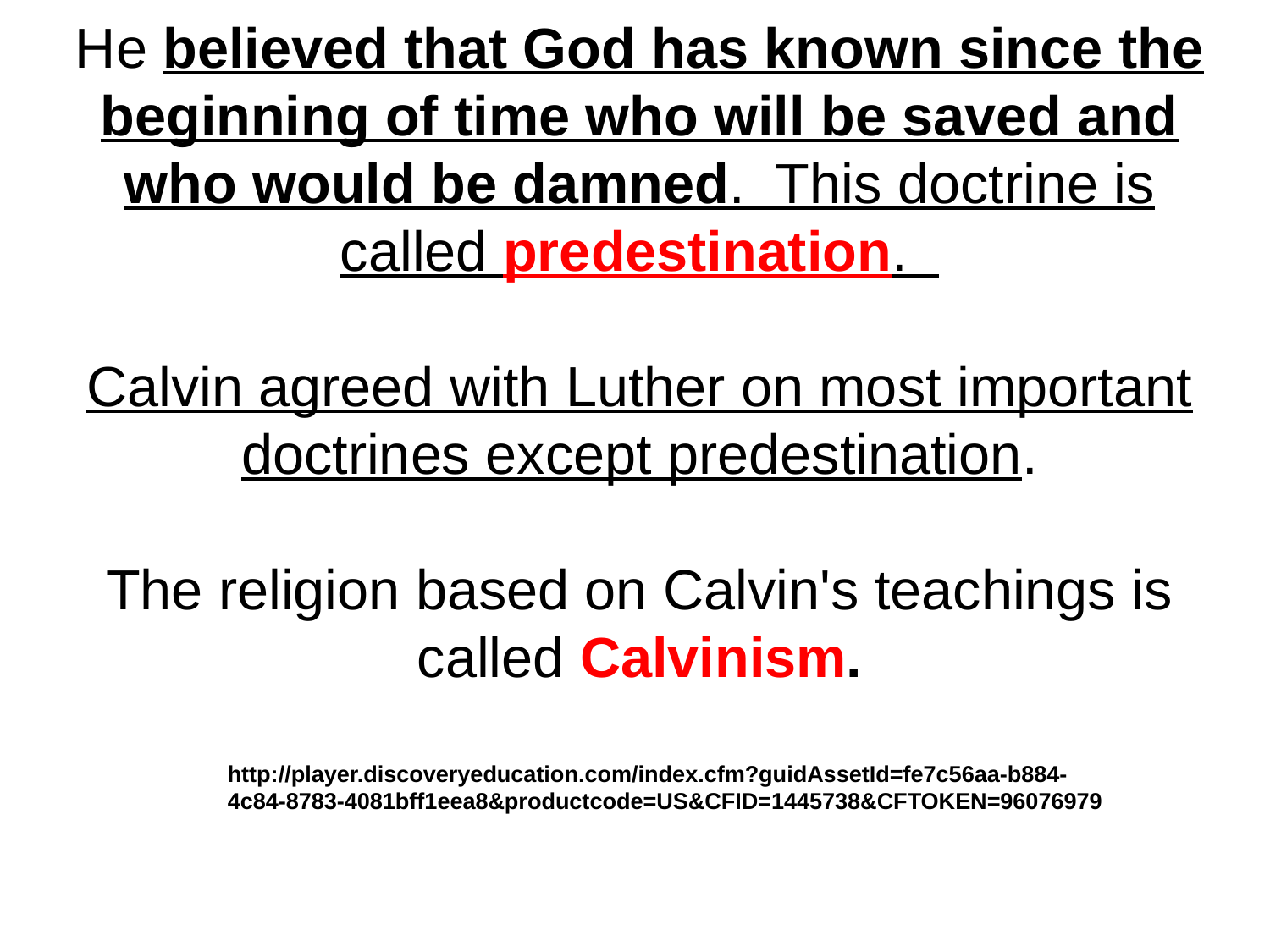

He believed that God has known since the beginning of time who will be saved and who would be damned.  This doctrine is called predestination.

Calvin agreed with Luther on most important doctrines except predestination.

The religion based on Calvin's teachings is called Calvinism.
http://player.discoveryeducation.com/index.cfm?guidAssetId=fe7c56aa-b884-4c84-8783-4081bff1eea8&productcode=US&CFID=1445738&CFTOKEN=96076979